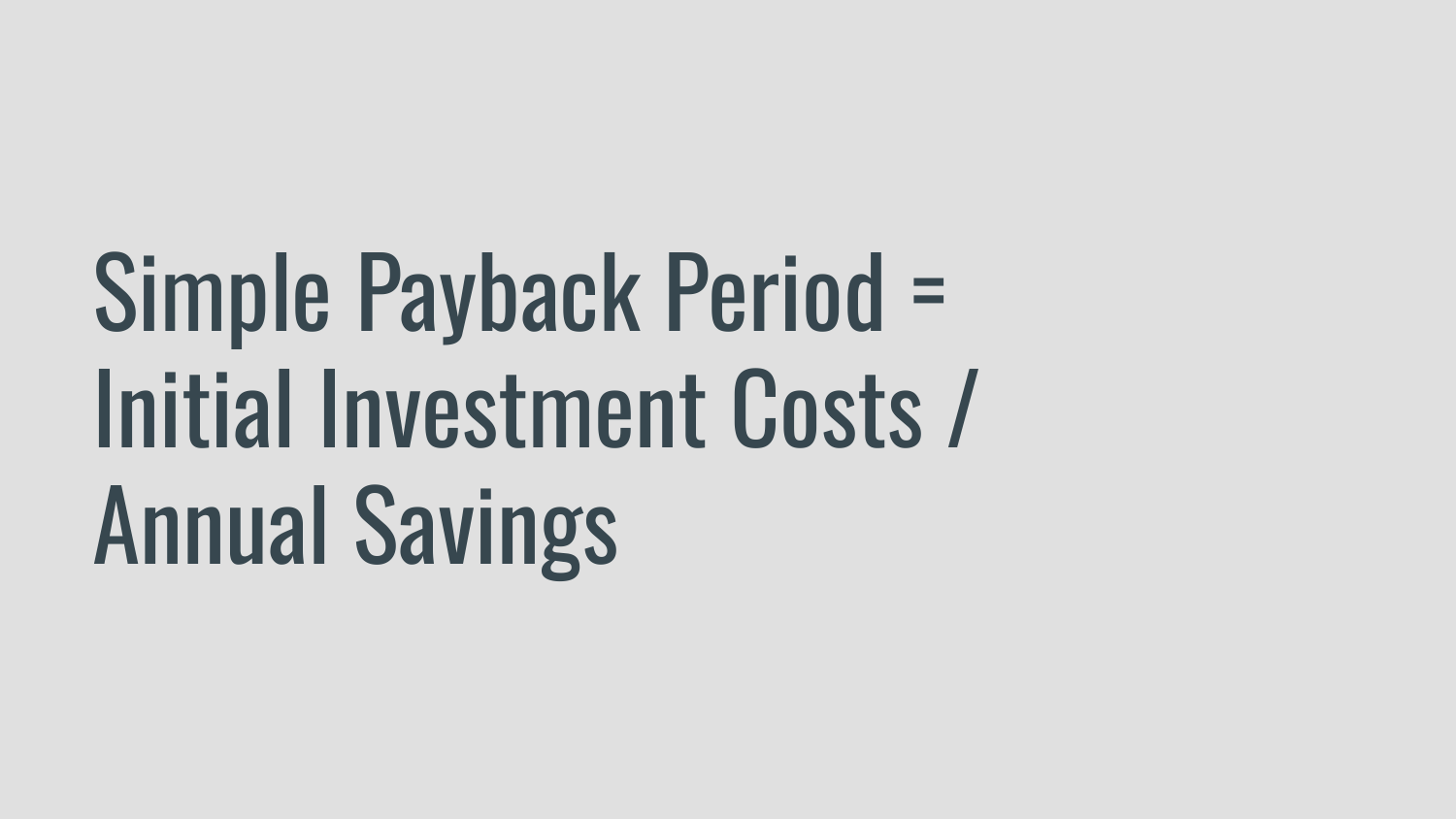

# Simple Payback Period = Initial Investment Costs / Annual Savings